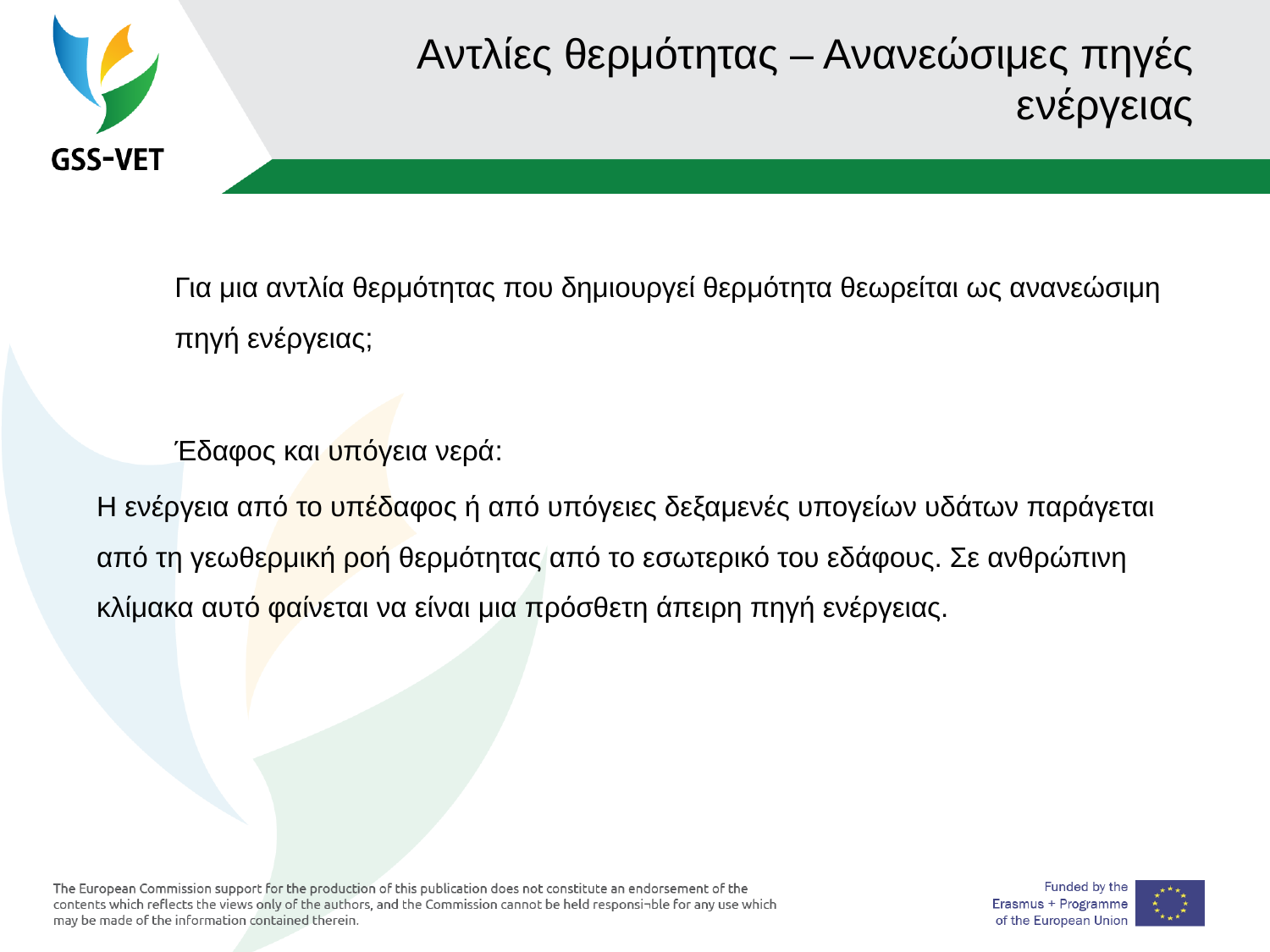

# Αντλίες θερμότητας – Ανανεώσιμες πηγές ενέργειας
	Για μια αντλία θερμότητας που δημιουργεί θερμότητα θεωρείται ως ανανεώσιμη 	πηγή ενέργειας;

	Έδαφος και υπόγεια νερά:
Η ενέργεια από το υπέδαφος ή από υπόγειες δεξαμενές υπογείων υδάτων παράγεται από τη γεωθερμική ροή θερμότητας από το εσωτερικό του εδάφους. Σε ανθρώπινη κλίμακα αυτό φαίνεται να είναι μια πρόσθετη άπειρη πηγή ενέργειας.